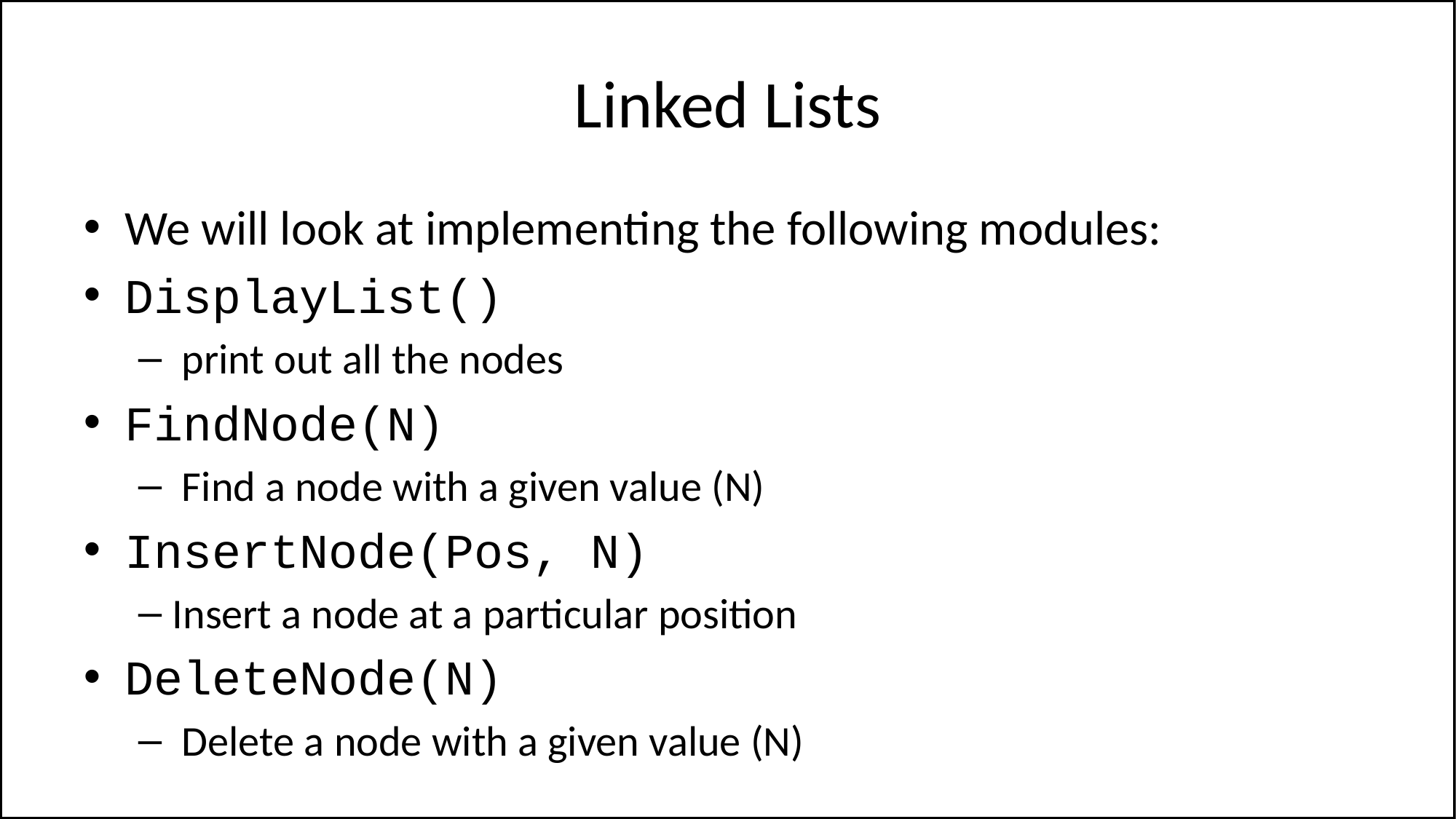

# Linked Lists
We will look at implementing the following modules:
DisplayList()
 print out all the nodes
FindNode(N)
 Find a node with a given value (N)
InsertNode(Pos, N)
Insert a node at a particular position
DeleteNode(N)
 Delete a node with a given value (N)